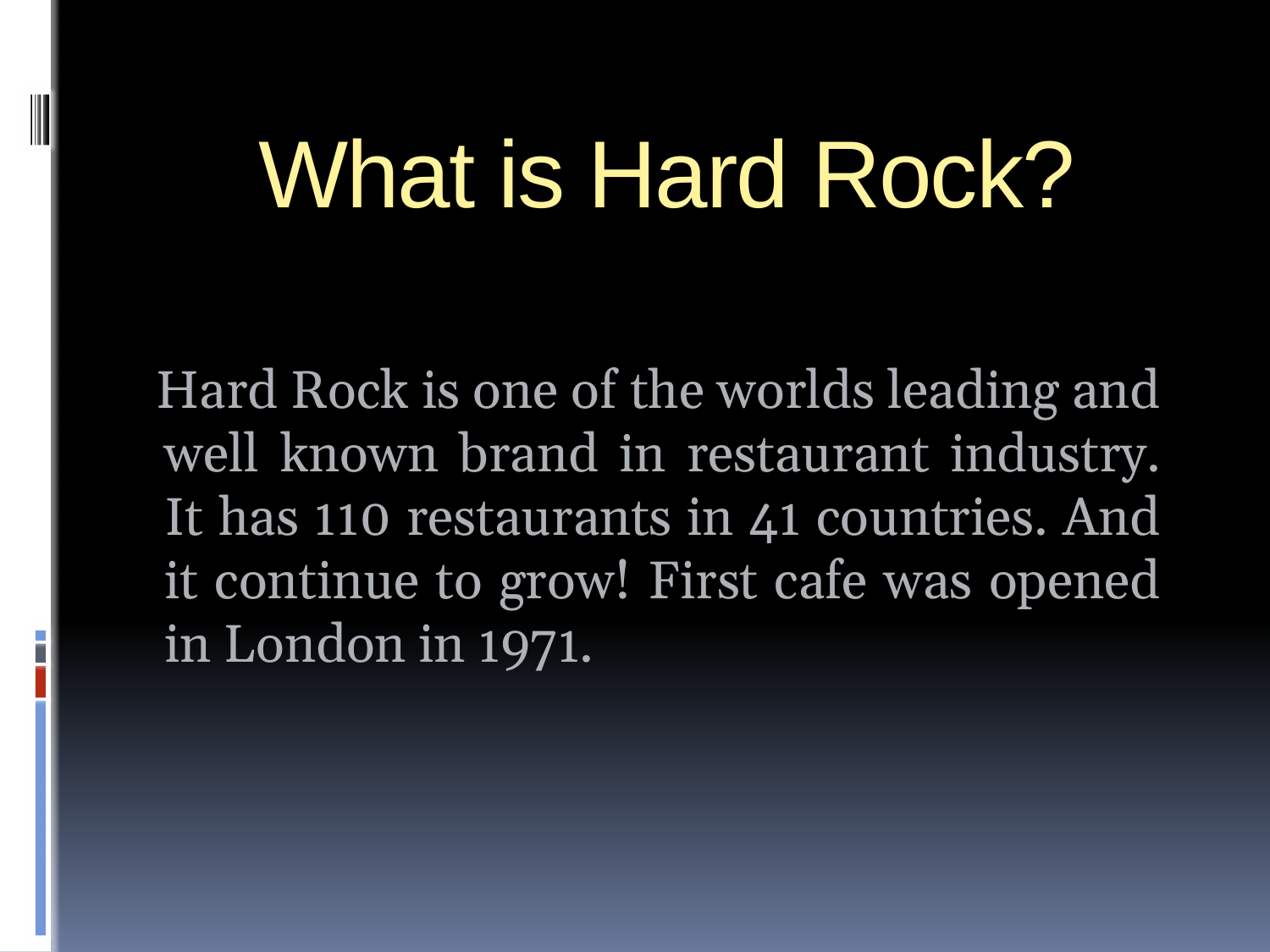

# What is Hard Rock?
   Hard Rock is one of the worlds leading and well known brand in restaurant industry. It has 110 restaurants in 41 countries. And it continue to grow! First cafe was opened in London in 1971.